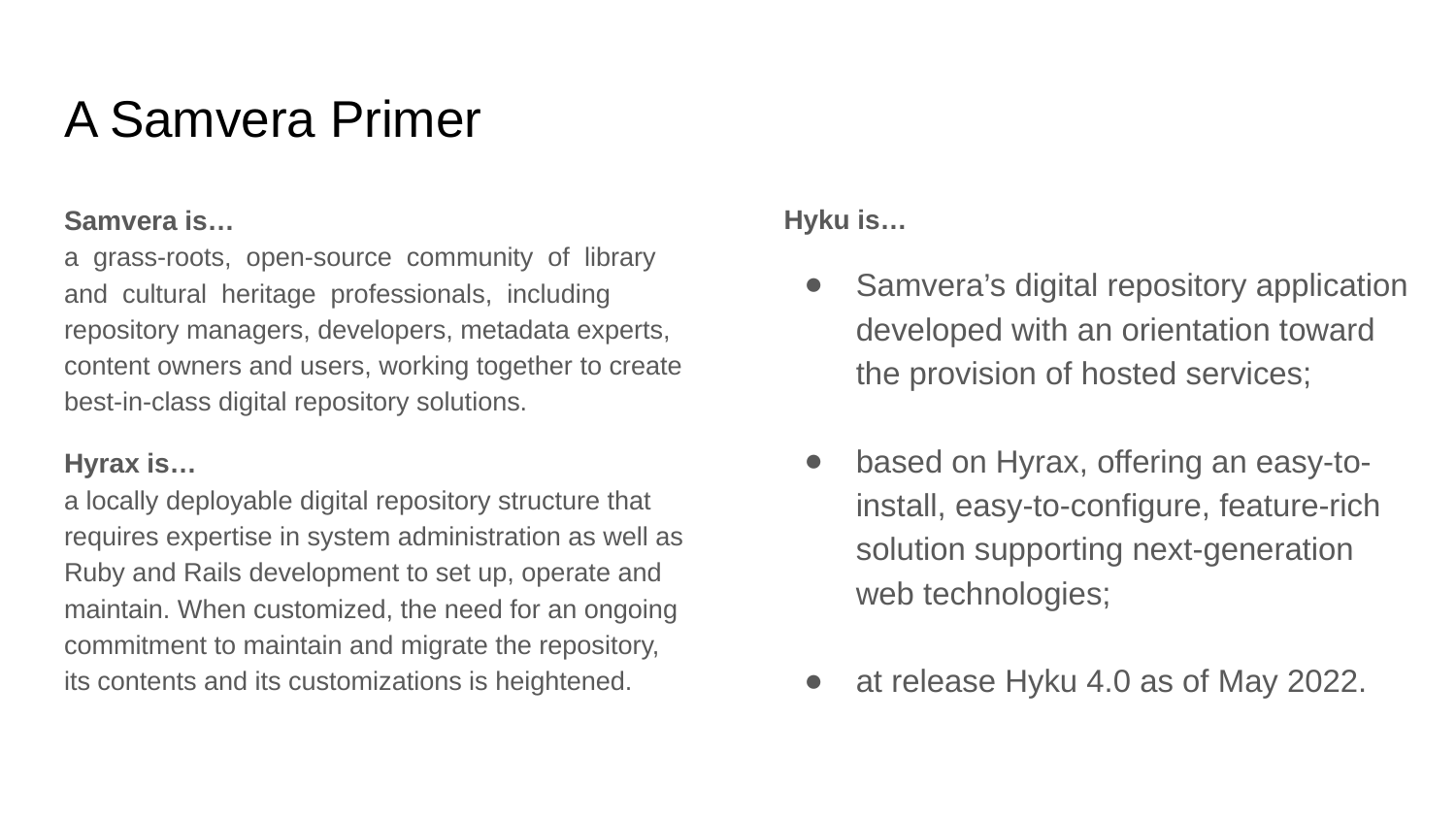

# A Samvera Primer
Samvera is…
a  grass-roots,  open-source  community  of  library  and  cultural  heritage  professionals,  including repository managers, developers, metadata experts, content owners and users, working together to create best-in-class digital repository solutions.
Hyrax is…
a locally deployable digital repository structure that requires expertise in system administration as well as Ruby and Rails development to set up, operate and maintain. When customized, the need for an ongoing commitment to maintain and migrate the repository, its contents and its customizations is heightened.
Hyku is…
Samvera’s digital repository application developed with an orientation toward the provision of hosted services;
based on Hyrax, offering an easy-to-install, easy-to-configure, feature-rich solution supporting next-generation web technologies;
at release Hyku 4.0 as of May 2022.